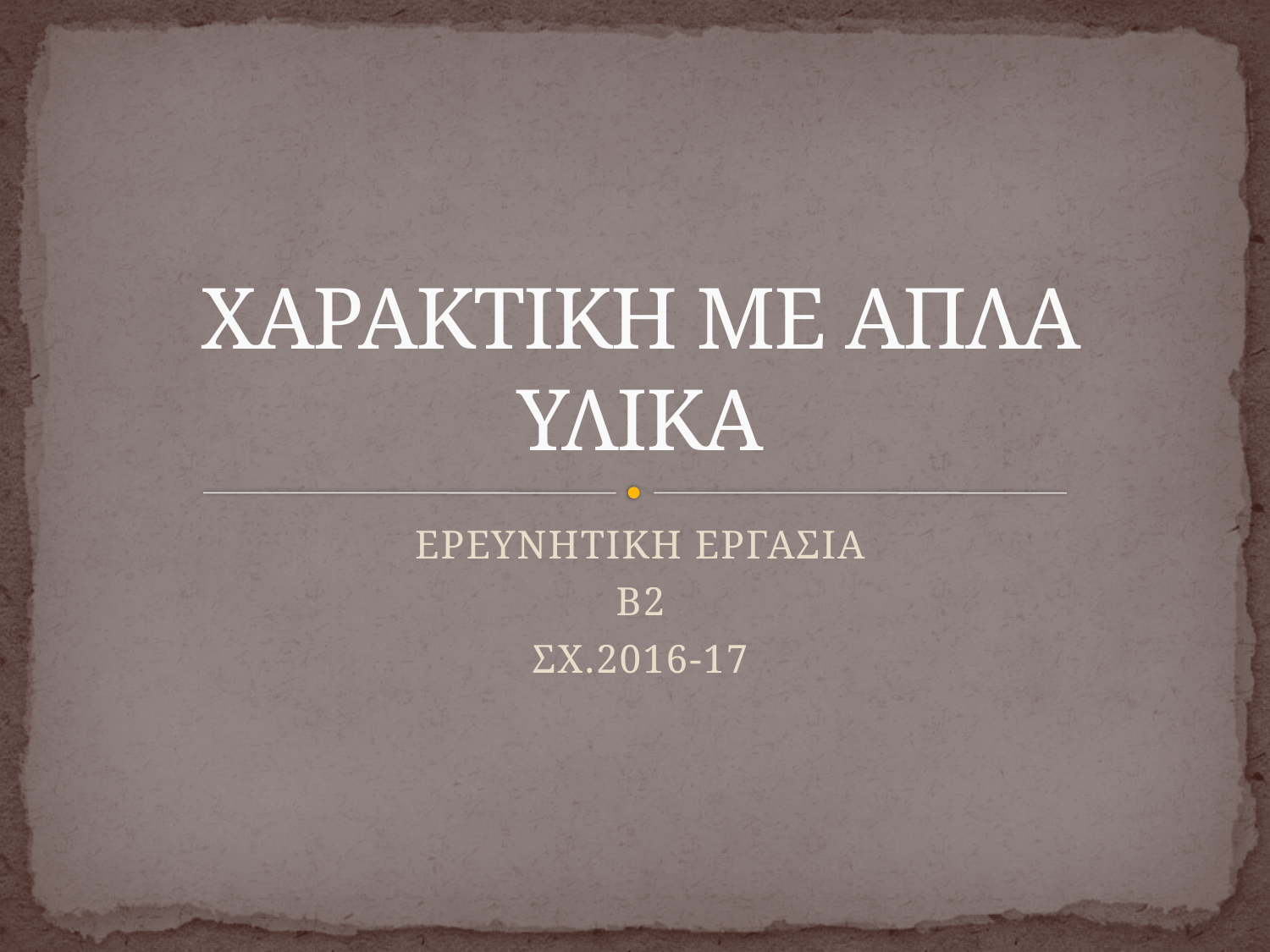

# ΧΑΡΑΚΤΙΚΗ ΜΕ ΑΠΛΑ ΥΛΙΚΑ
ΕΡΕΥΝΗΤΙΚΗ ΕΡΓΑΣΙΑ
Β2
ΣΧ.2016-17